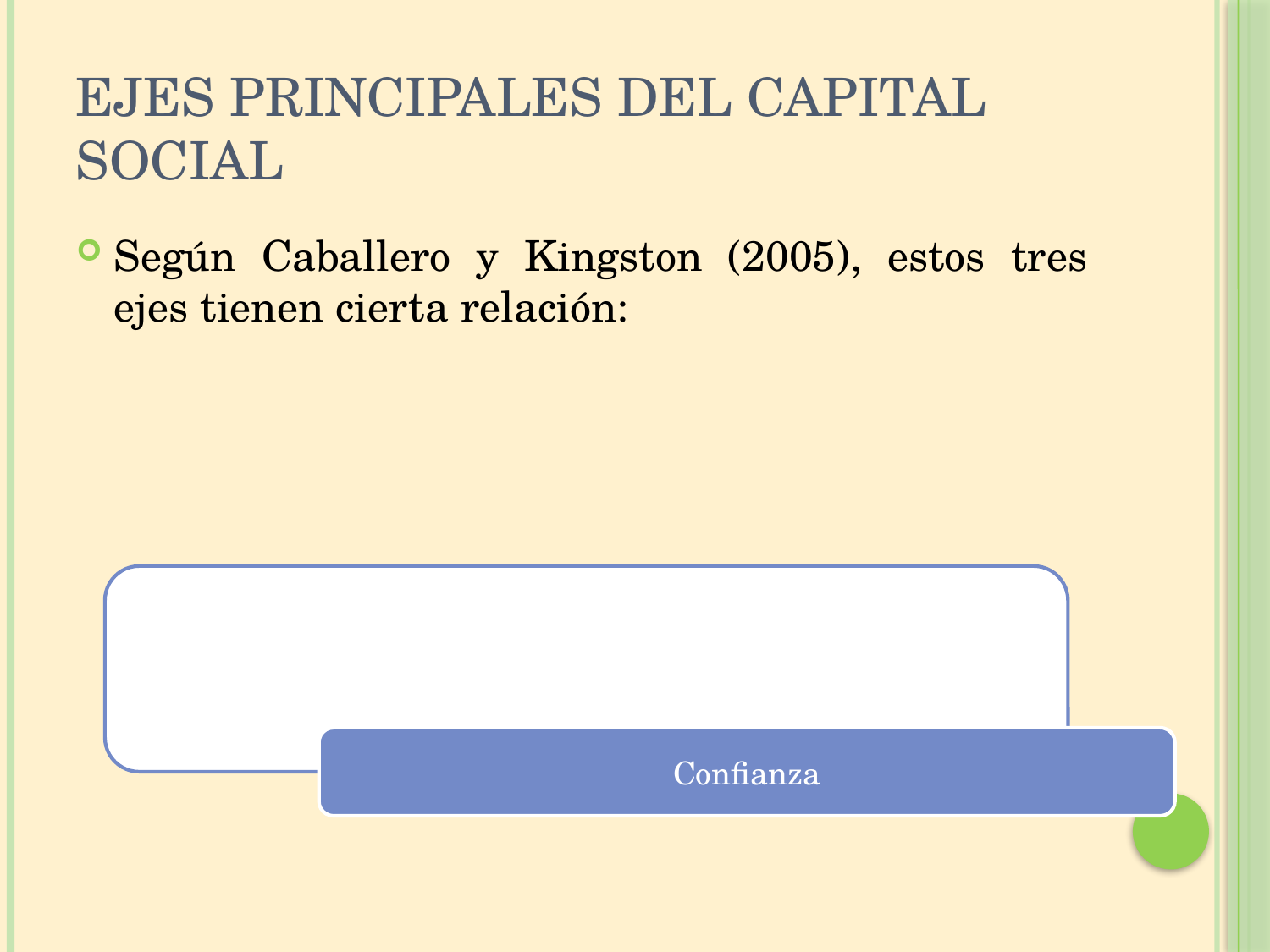

# EJES PRINCIPALES DEL CAPITAL SOCIAL
Según Caballero y Kingston (2005), estos tres ejes tienen cierta relación:

Confianza